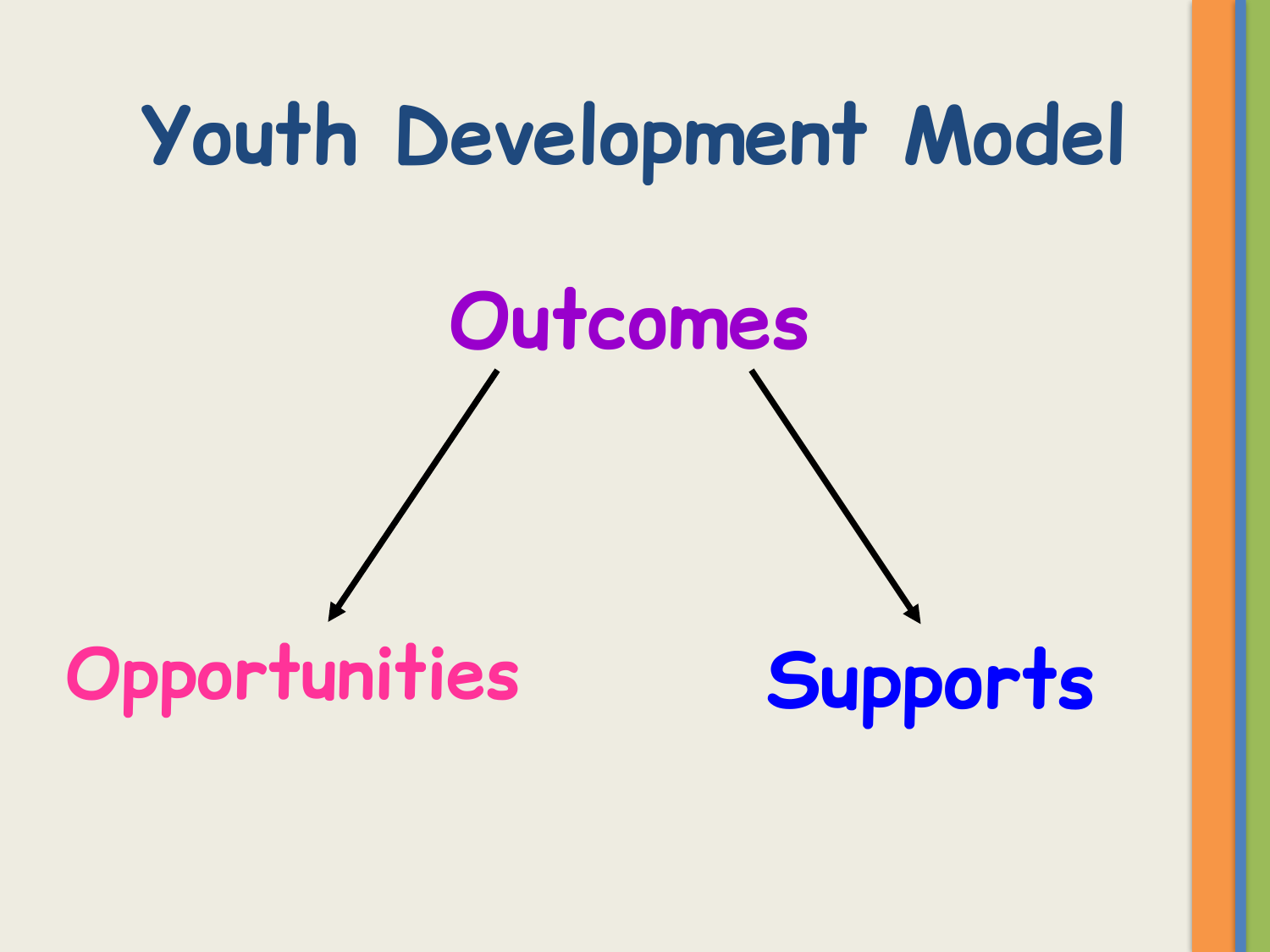

# Youth Development Model
Outcomes

Opportunities
Supports